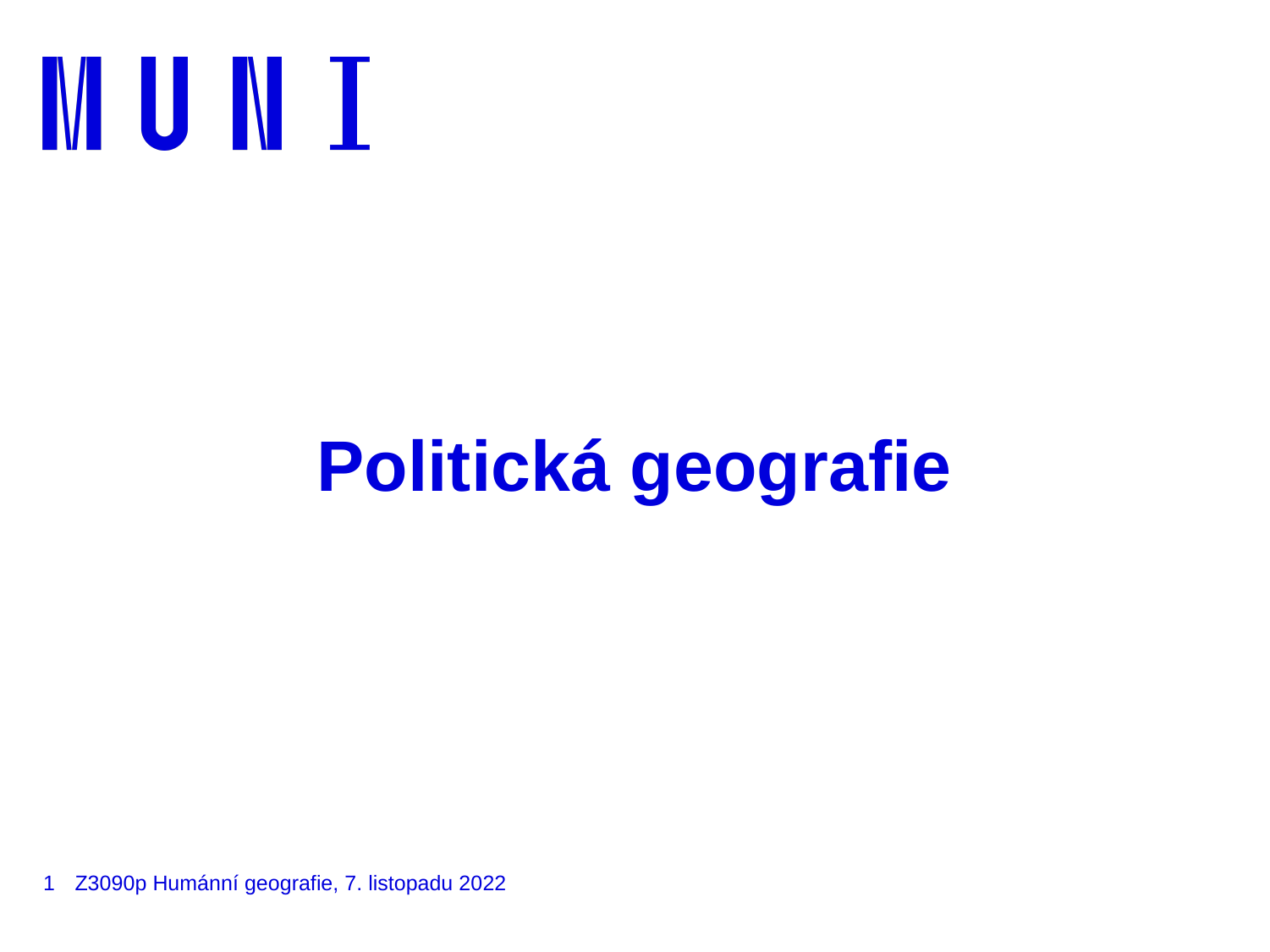

# Politická geografie
1
Z3090p Humánní geografie, 7. listopadu 2022